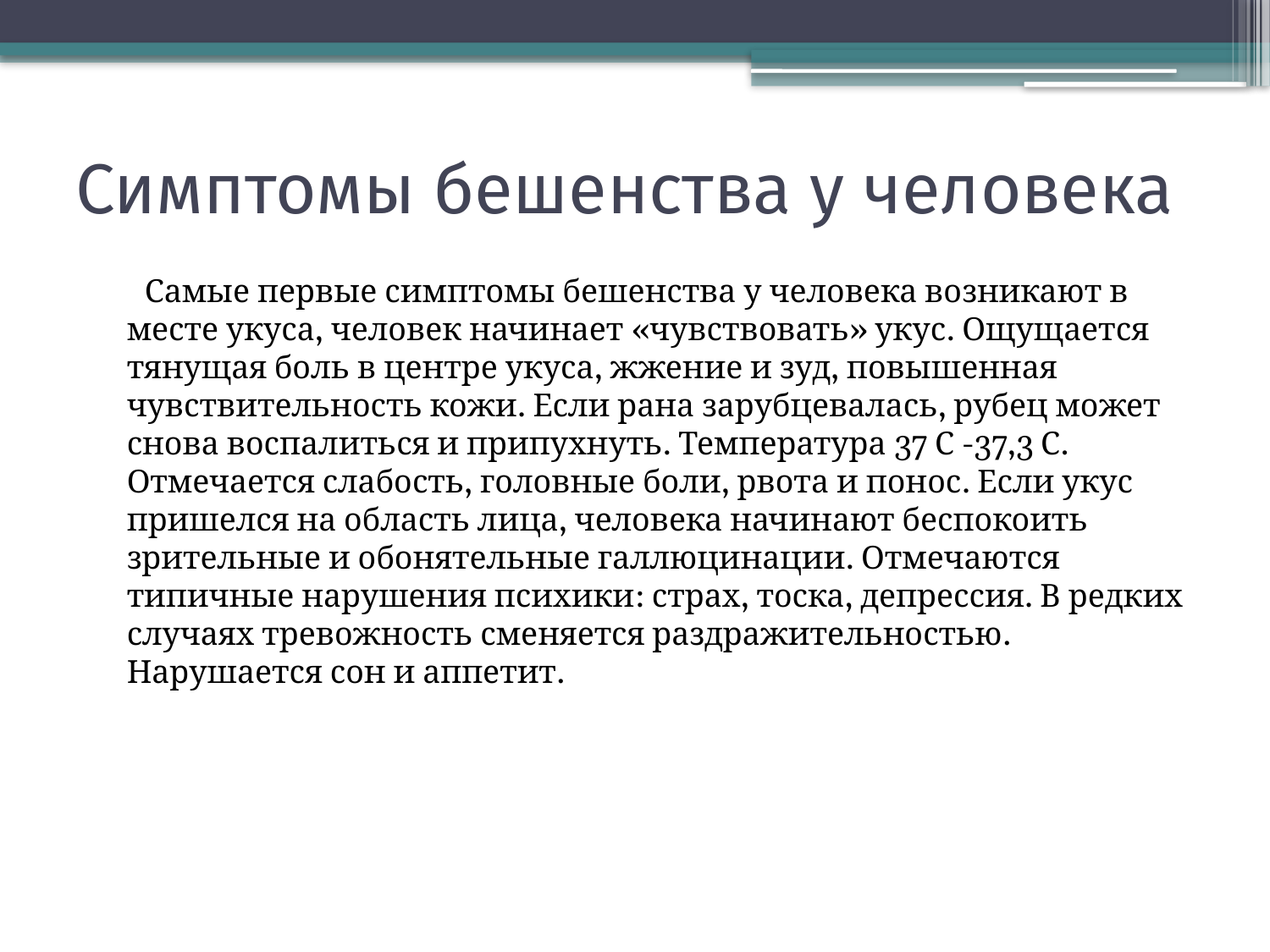

# Симптомы бешенства у человека
       Самые первые симптомы бешенства у человека возникают в месте укуса, человек начинает «чувствовать» укус. Ощущается тянущая боль в центре укуса, жжение и зуд, повышенная чувствительность кожи. Если рана зарубцевалась, рубец может снова воспалиться и припухнуть. Температура 37 С -37,3 С. Отмечается слабость, головные боли, рвота и понос. Если укус пришелся на область лица, человека начинают беспокоить зрительные и обонятельные галлюцинации. Отмечаются типичные нарушения психики: страх, тоска, депрессия. В редких случаях тревожность сменяется раздражительностью. Нарушается сон и аппетит.